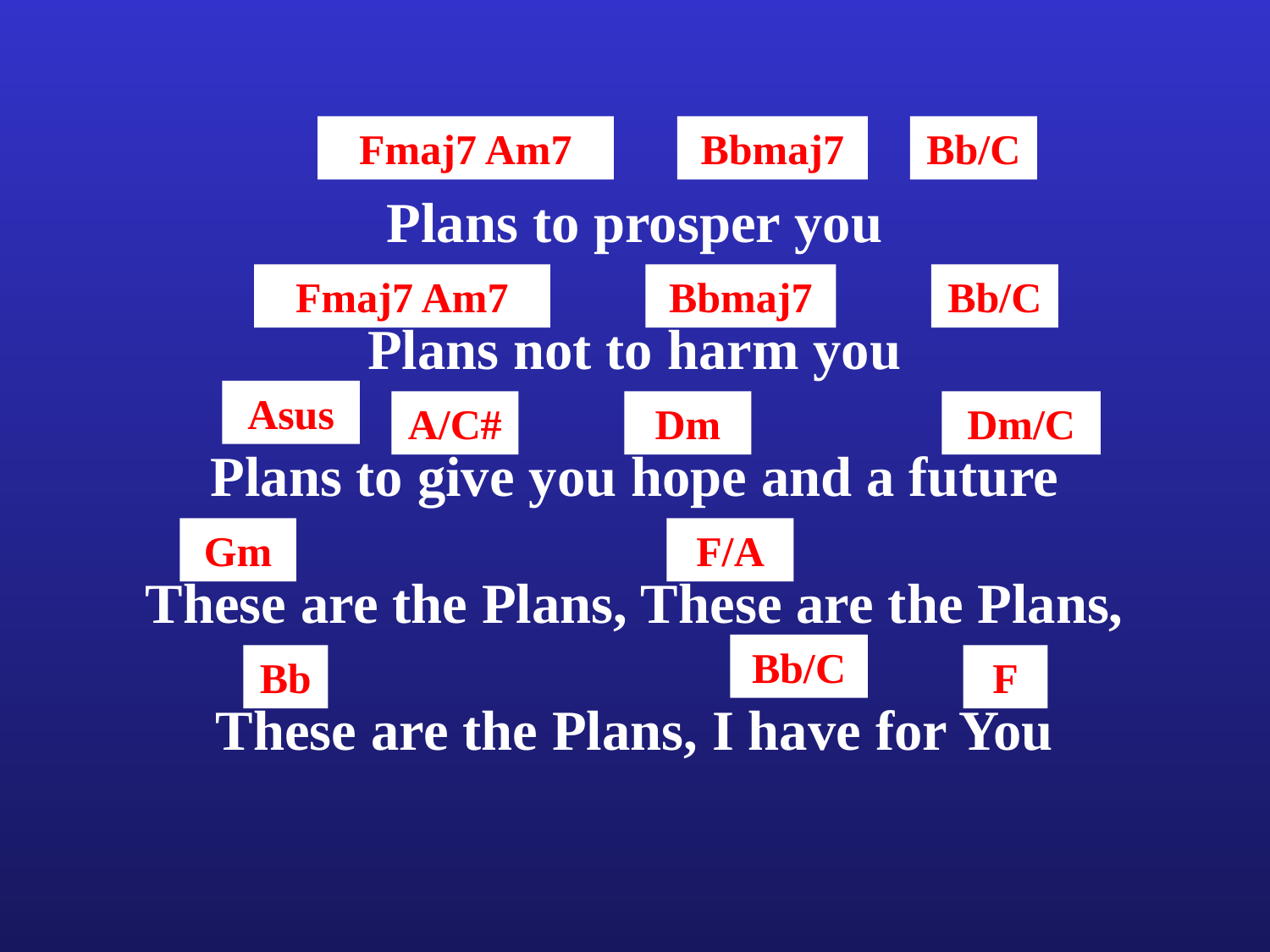

Fmaj7 Am7
Bbmaj7
Bb/C
Plans to prosper you
Fmaj7 Am7
Bbmaj7
Bb/C
Plans not to harm you
Asus
A/C#
Dm
Dm/C
Plans to give you hope and a future
Gm
F/A
These are the Plans, These are the Plans,
Bb/C
Bb
F
These are the Plans, I have for You